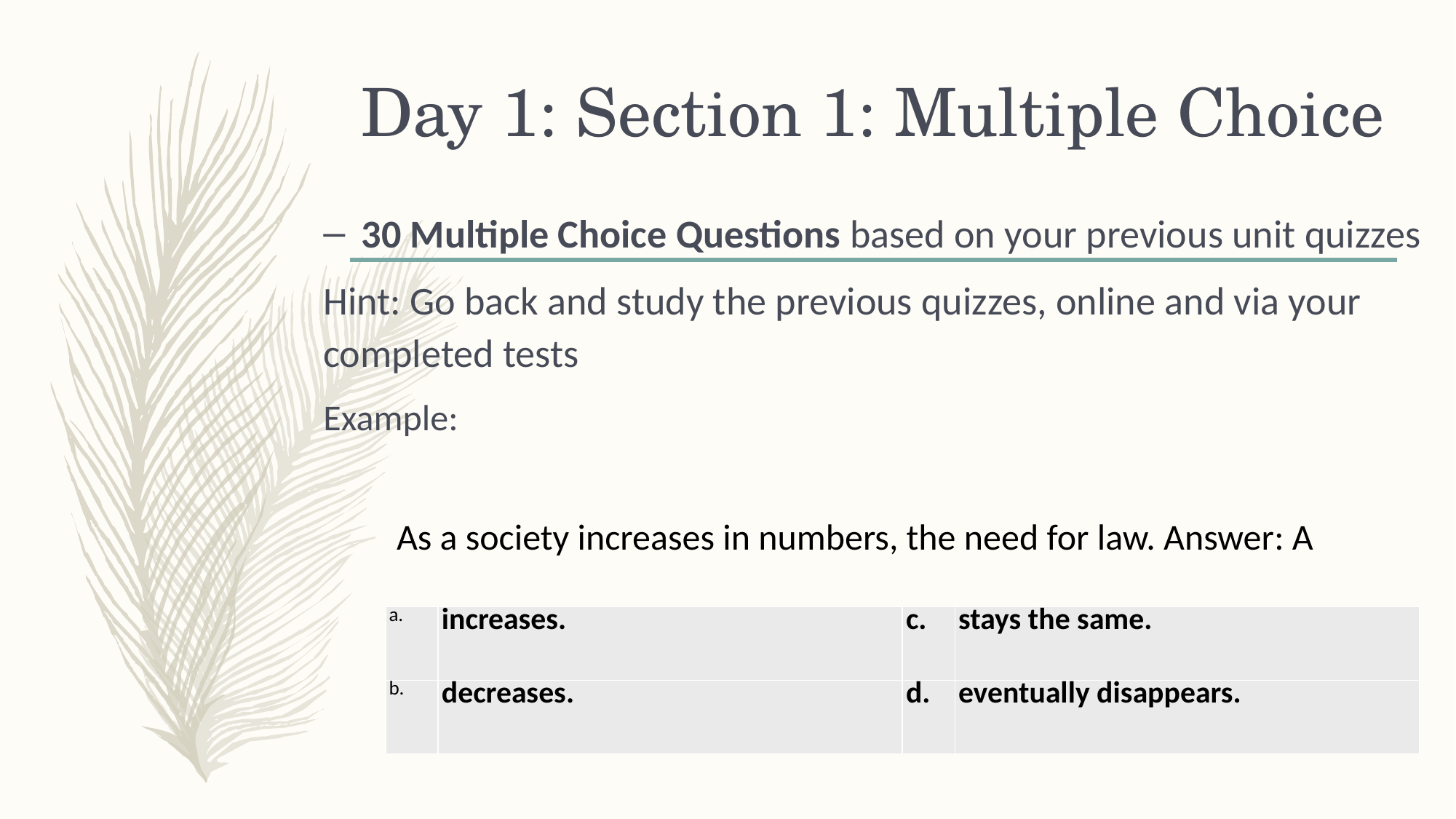

# Day 1: Section 1: Multiple Choice
30 Multiple Choice Questions based on your previous unit quizzes
Hint: Go back and study the previous quizzes, online and via your completed tests
Example:

As a society increases in numbers, the need for law. Answer: A

| a. | increases. | c. | stays the same. |
| --- | --- | --- | --- |
| b. | decreases. | d. | eventually disappears. |